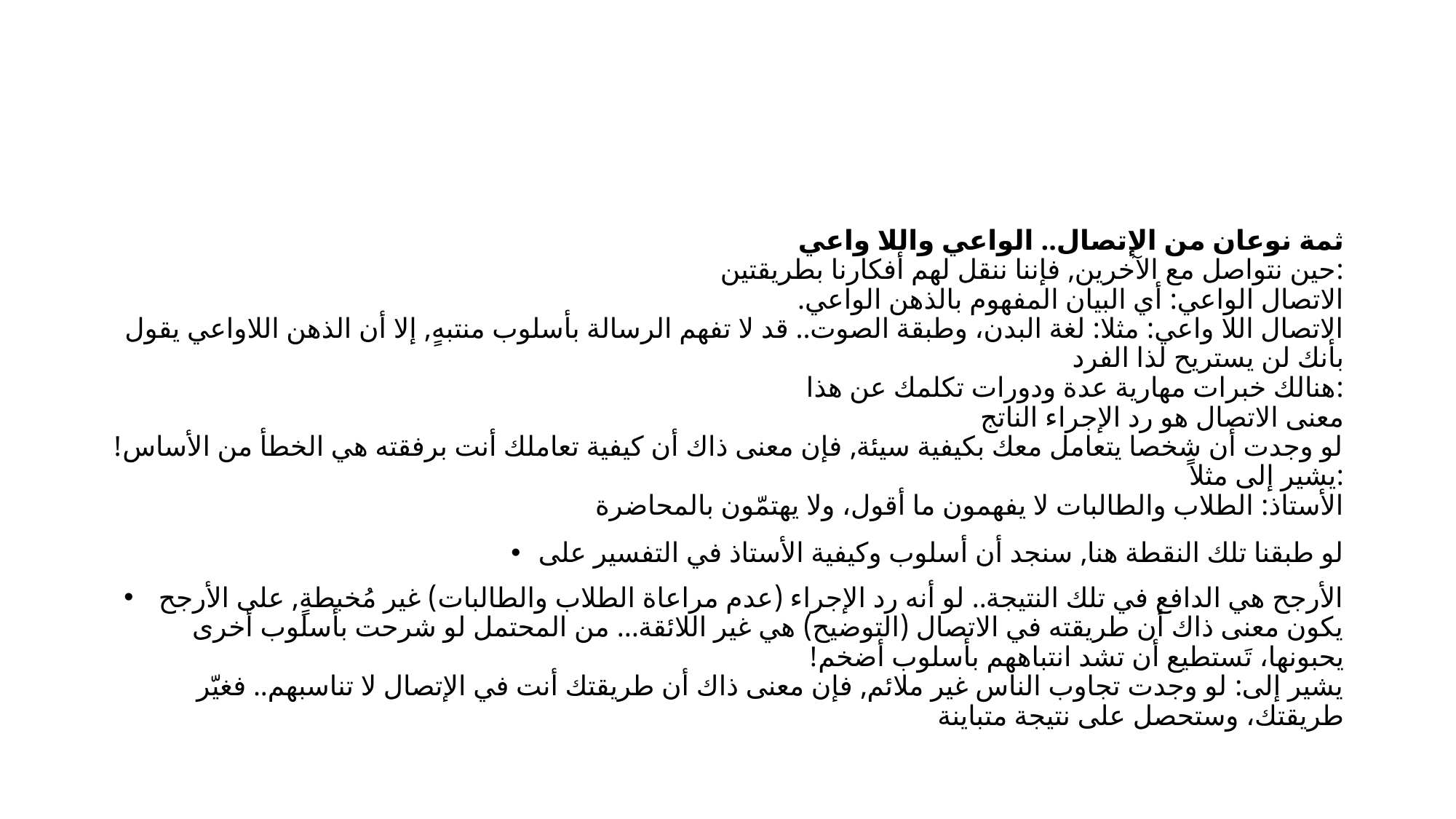

لو طبقنا تلك النقطة هنا, سنجد أن أسلوب وكيفية الأستاذ في التفسير على
 الأرجح هي الدافع في تلك النتيجة.. لو أنه رد الإجراء (عدم مراعاة الطلاب والطالبات) غير مُخبطةٍ, على الأرجح يكون معنى ذاك أن طريقته في الاتصال (التوضيح) هي غير اللائقة… من المحتمل لو شرحت بأسلوب أخرى يحبونها، تَستطيع أن تشد انتباههم بأسلوب أضخم!
يشير إلى: لو وجدت تجاوب الناس غير ملائم, فإن معنى ذاك أن طريقتك أنت في الإتصال لا تناسبهم.. فغيّر طريقتك، وستحصل على نتيجة متباينة
# ثمة نوعان من الإتصال.. الواعي واللا واعي :حين نتواصل مع الآخرين, فإننا ننقل لهم أفكارنا بطريقتين الاتصال الواعي: أي البيان المفهوم بالذهن الواعي. الاتصال اللا واعي: مثلا: لغة البدن، وطبقة الصوت.. قد لا تفهم الرسالة بأسلوب منتبهٍ, إلا أن الذهن اللاواعي يقول بأنك لن يستريح لذا الفرد :هنالك خبرات مهارية عدة ودورات تكلمك عن هذا معنى الاتصال هو رد الإجراء الناتج لو وجدت أن شخصا يتعامل معك بكيفية سيئة, فإن معنى ذاك أن كيفية تعاملك أنت برفقته هي الخطأ من الأساس! :يشير إلى مثلاً الأستاذ: الطلاب والطالبات لا يفهمون ما أقول، ولا يهتمّون بالمحاضرة